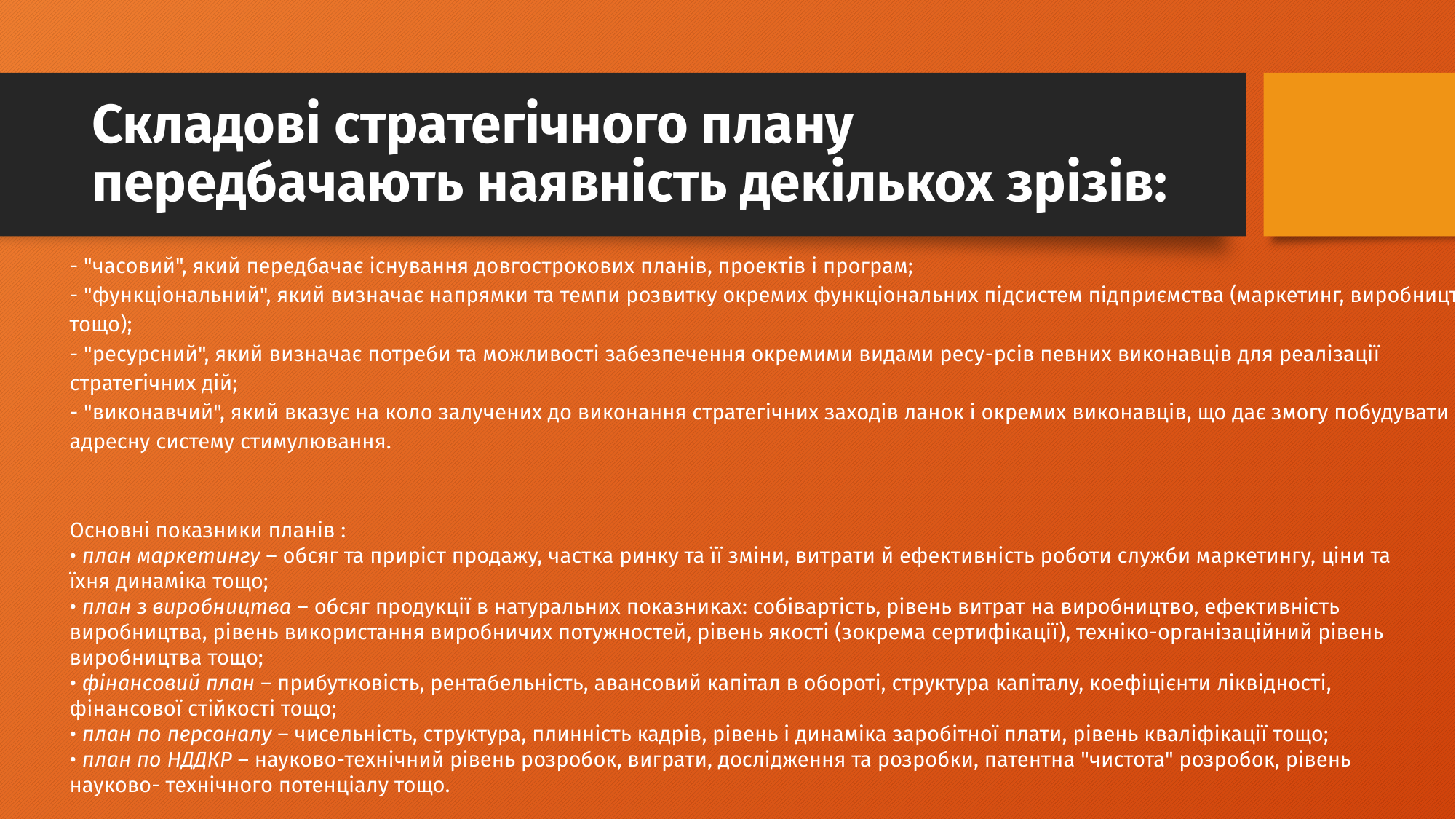

# Складові стратегічного плану передбачають наявність декількох зрізів:
- "часовий", який передбачає існування довгострокових планів, проектів і програм;
- "функціональний", який визначає напрямки та темпи розвитку окремих функціональних підсистем підприємства (маркетинг, виробництво тощо);
- "ресурсний", який визначає потреби та можливості забезпечення окремими видами ресу-рсів певних виконавців для реалізації стратегічних дій;
- "виконавчий", який вказує на коло залучених до виконання стратегічних заходів ланок і окремих виконавців, що дає змогу побудувати адресну систему стимулювання.
Основні показники планів :
• план маркетингу – обсяг та приріст продажу, частка ринку та її зміни, витрати й ефективність роботи служби маркетингу, ціни та їхня динаміка тощо;
• план з виробництва – обсяг продукції в натуральних показниках: собівартість, рівень витрат на виробництво, ефективність виробництва, рівень використання виробничих потужностей, рівень якості (зокрема сертифікації), техніко-організаційний рівень виробництва тощо;
• фінансовий план – прибутковість, рентабельність, авансовий капітал в обороті, структура капіталу, коефіцієнти ліквідності, фінансової стійкості тощо;
• план по персоналу – чисельність, структура, плинність кадрів, рівень і динаміка заробітної плати, рівень кваліфікації тощо;
• план по НДДКР – науково-технічний рівень розробок, виграти, дослідження та розробки, патентна "чистота" розробок, рівень науково- технічного потенціалу тощо.